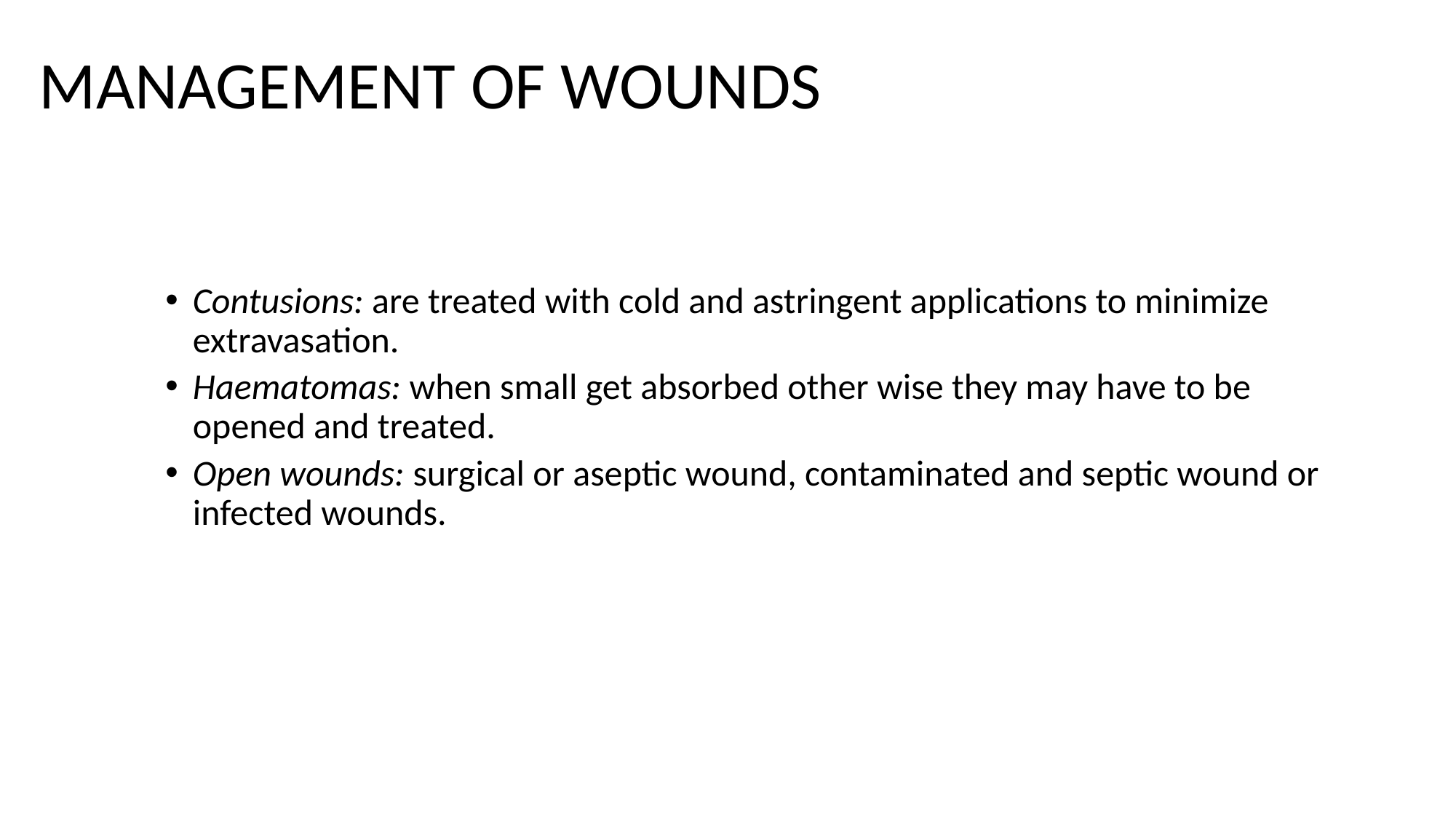

# MANAGEMENT OF WOUNDS

Contusions: are treated with cold and astringent applications to minimize extravasation.
Haematomas: when small get absorbed other wise they may have to be opened and treated.
Open wounds: surgical or aseptic wound, contaminated and septic wound or infected wounds.